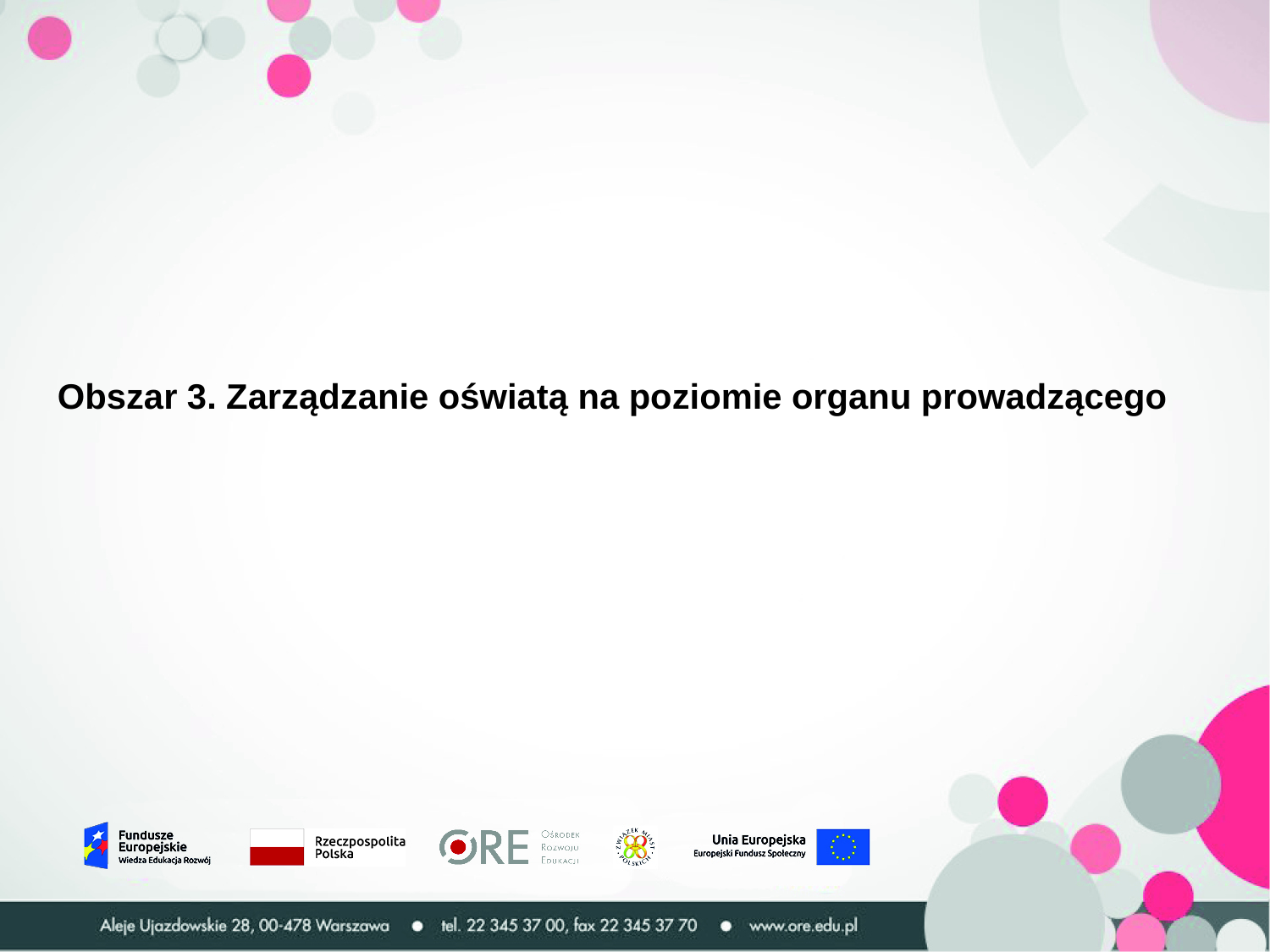

Obszar 3. Zarządzanie oświatą na poziomie organu prowadzącego